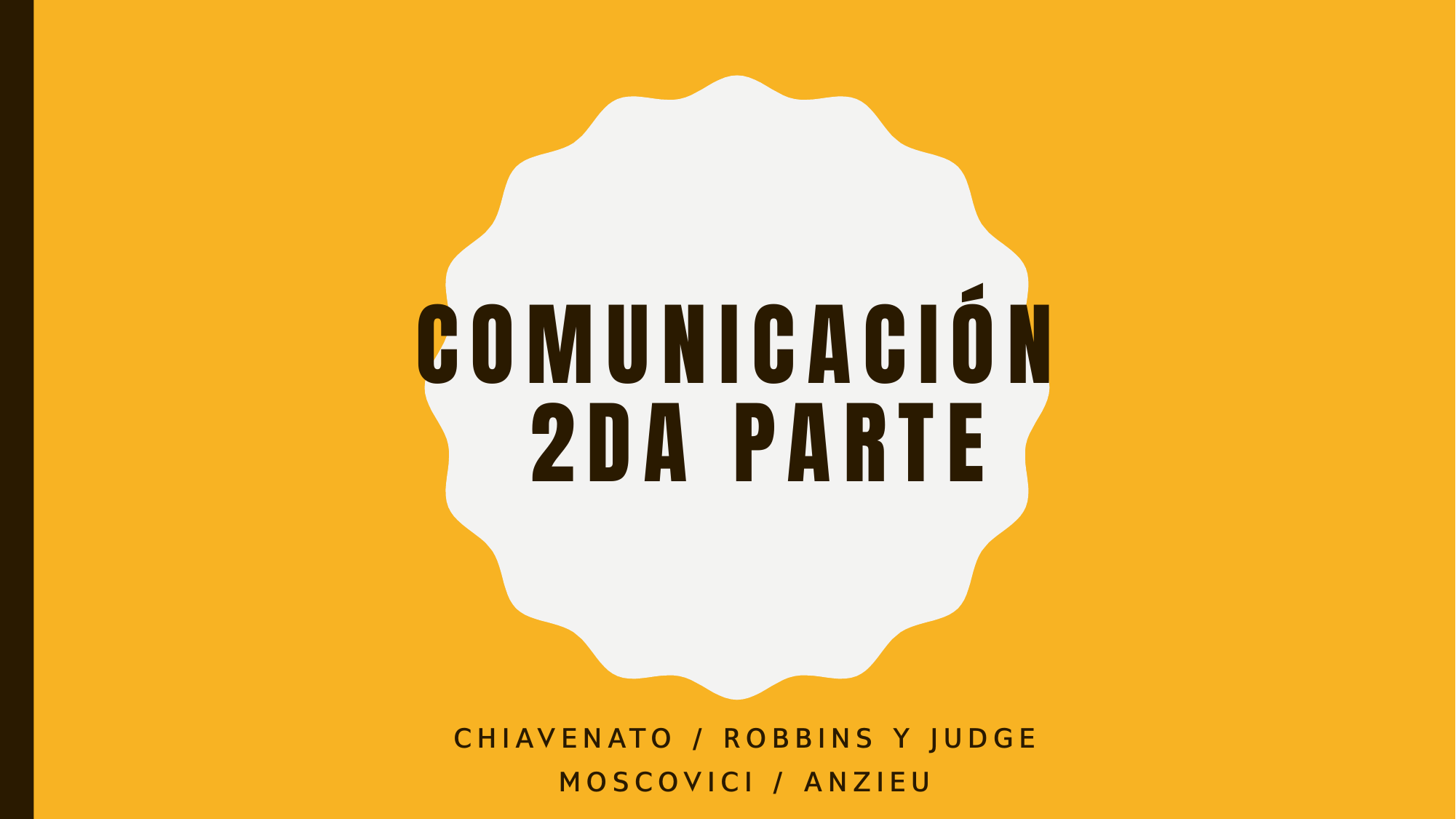

# Comunicación 2da parte
Chiavenato / Robbins y judge
Moscovici / anzieu